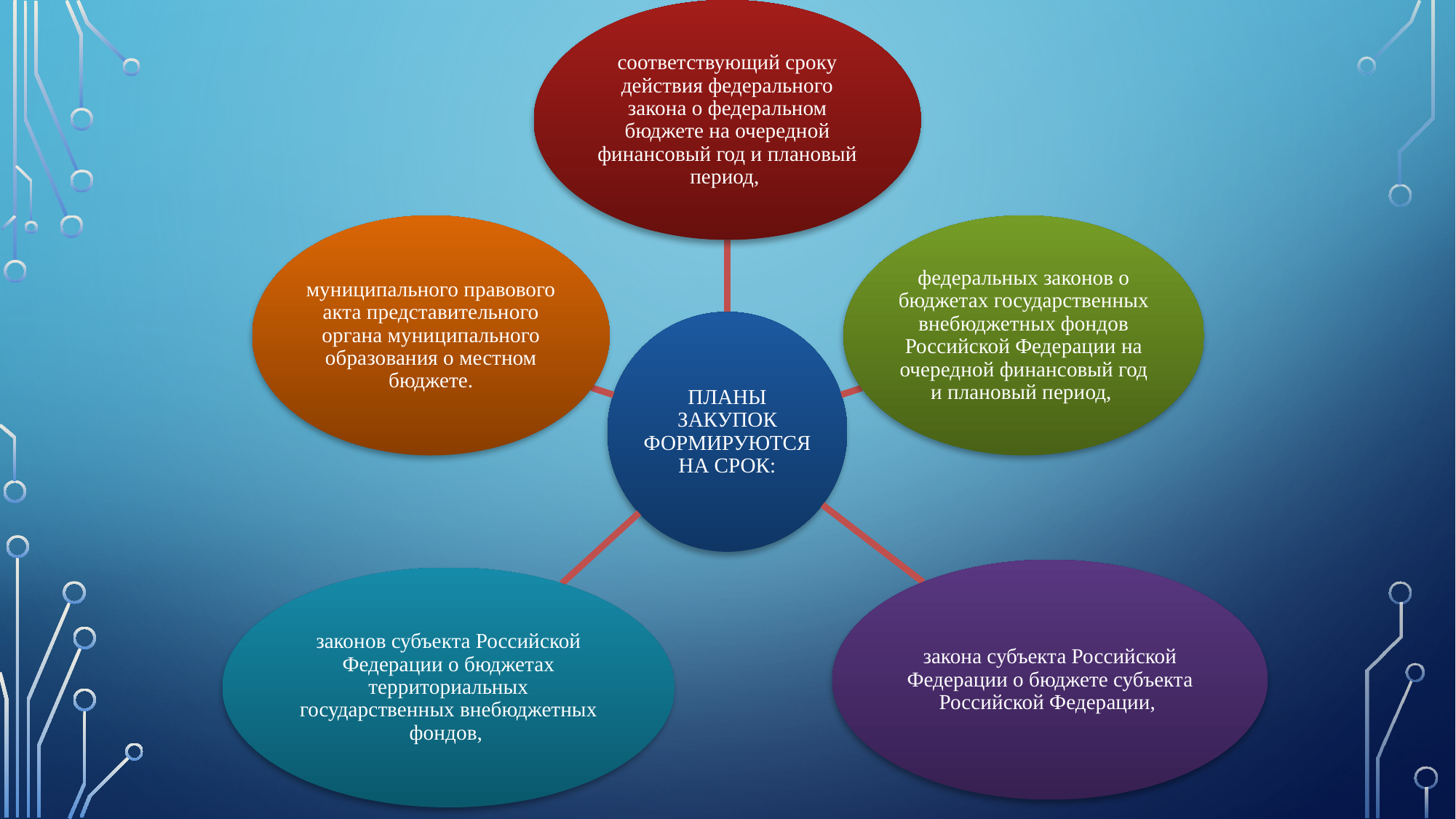

Планы закупок формируются на срок:

соответствующий сроку действия федерального закона о федеральном бюджете на очередной финансовый год и плановый период,

федеральных законов о бюджетах государственных внебюджетных фондов Российской Федерации на очередной финансовый год и плановый период,

закона субъекта Российской Федерации о бюджете субъекта Российской Федерации,

законов субъекта Российской Федерации о бюджетах территориальных государственных внебюджетных фондов,

муниципального правового акта представительного органа муниципального образования о местном бюджете.